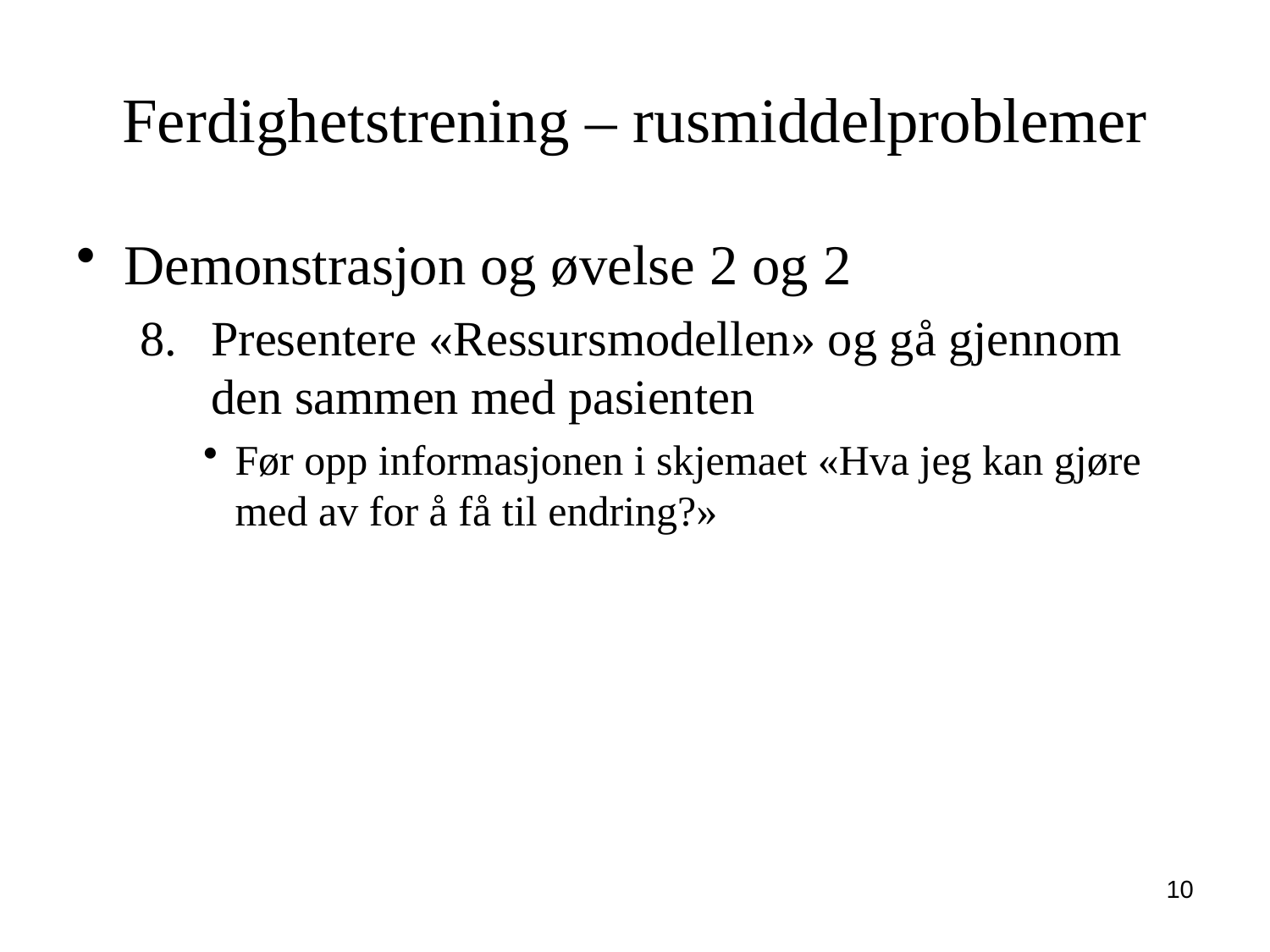

# Ferdighetstrening – rusmiddelproblemer
Demonstrasjon og øvelse 2 og 2
Presentere «Ressursmodellen» og gå gjennom den sammen med pasienten
Før opp informasjonen i skjemaet «Hva jeg kan gjøre med av for å få til endring?»
10